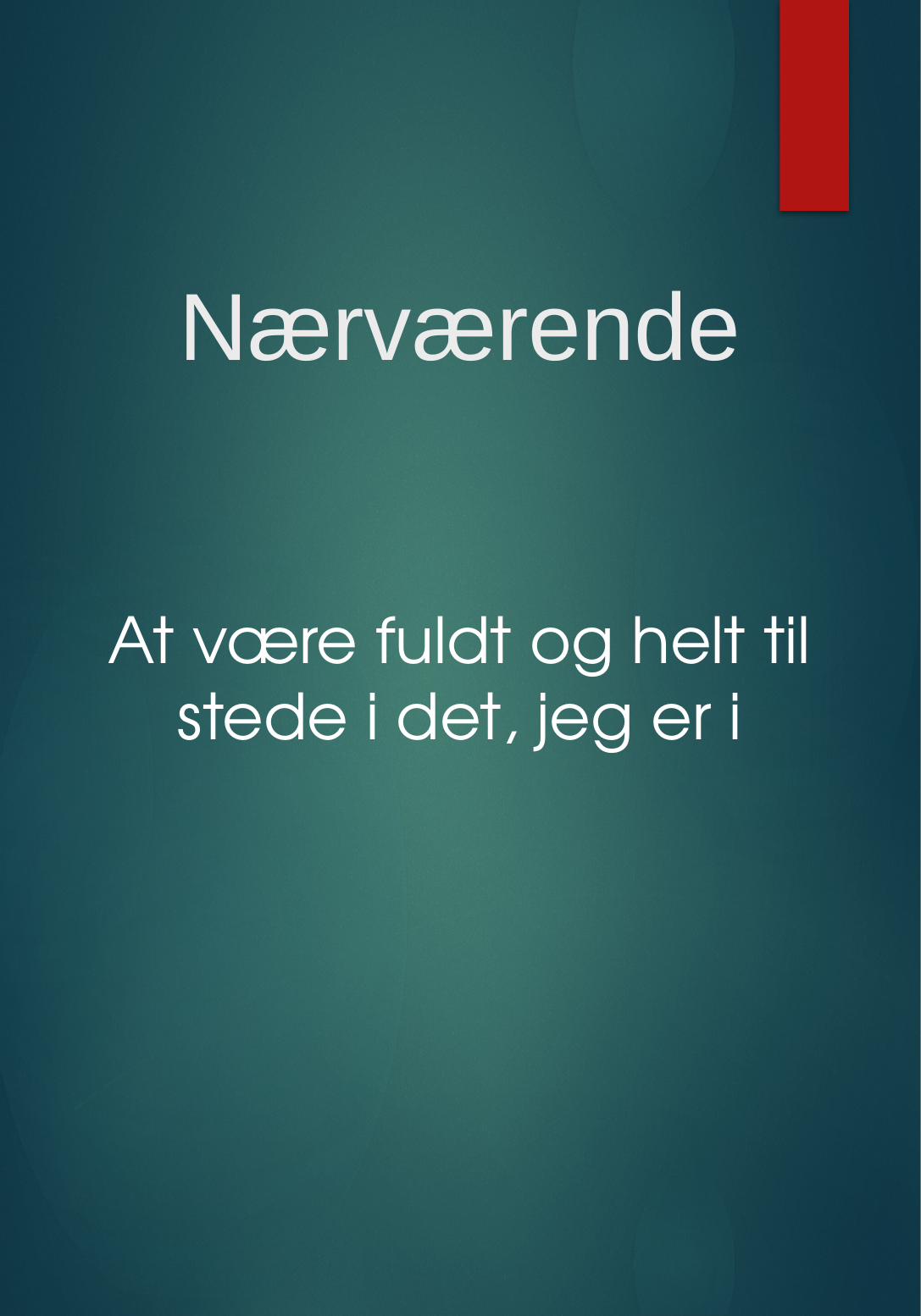

Nærværende
At være fuldt og helt til stede i det, jeg er i